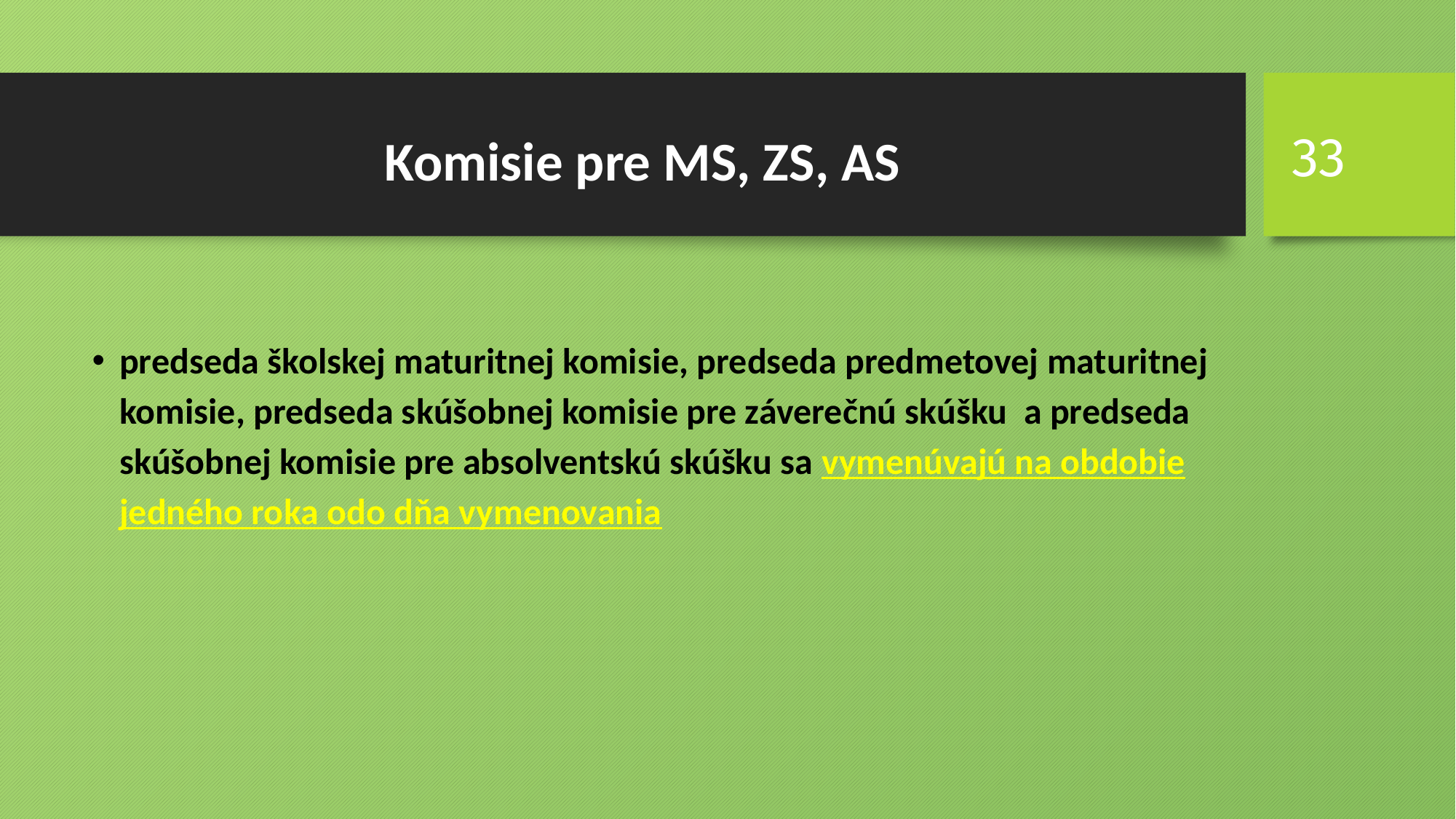

33
# Komisie pre MS, ZS, AS
predseda školskej maturitnej komisie, predseda predmetovej maturitnej komisie, predseda skúšobnej komisie pre záverečnú skúšku  a predseda skúšobnej komisie pre absolventskú skúšku sa vymenúvajú na obdobie jedného roka odo dňa vymenovania